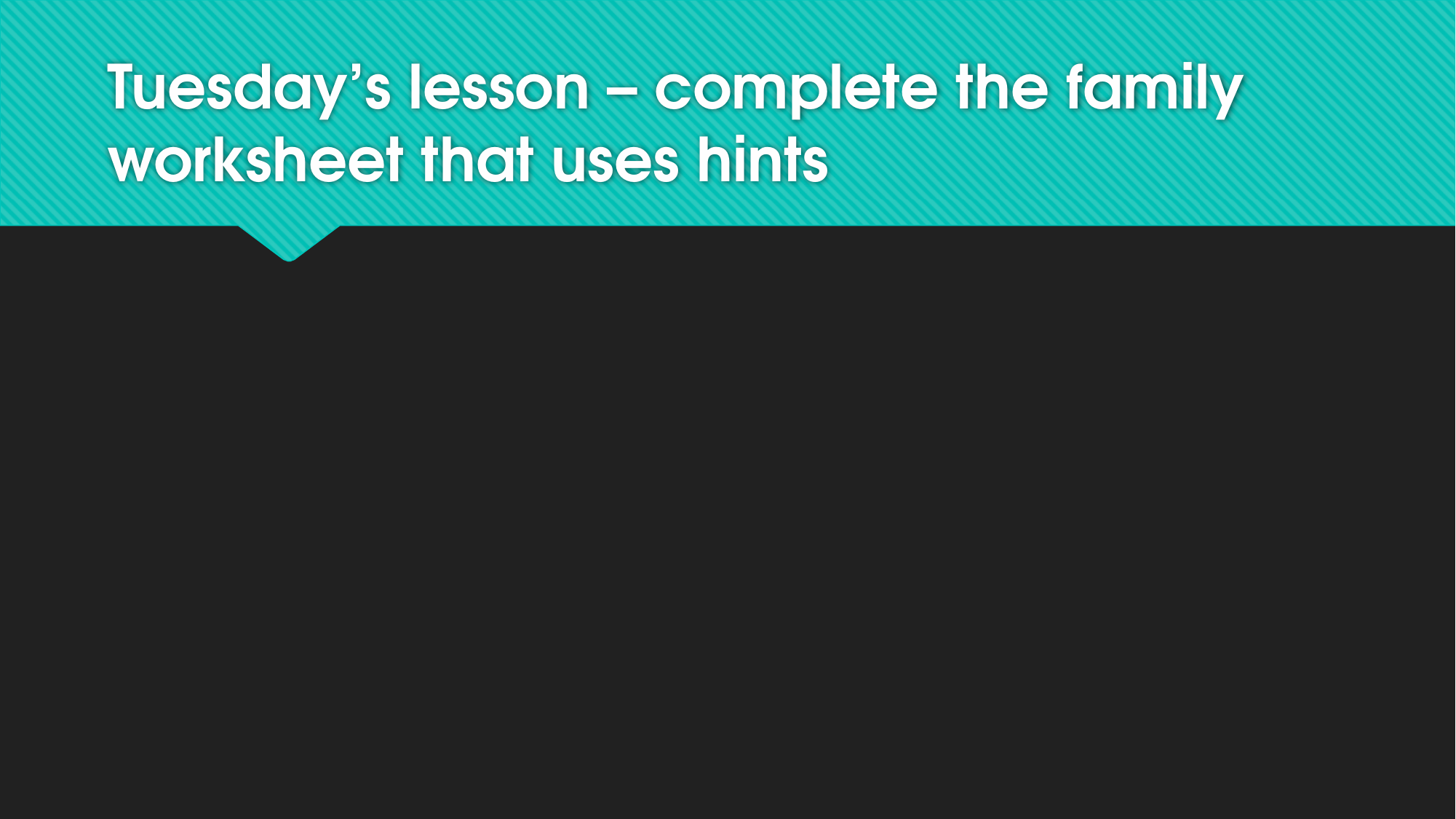

# Tuesday’s lesson – complete the family worksheet that uses hints